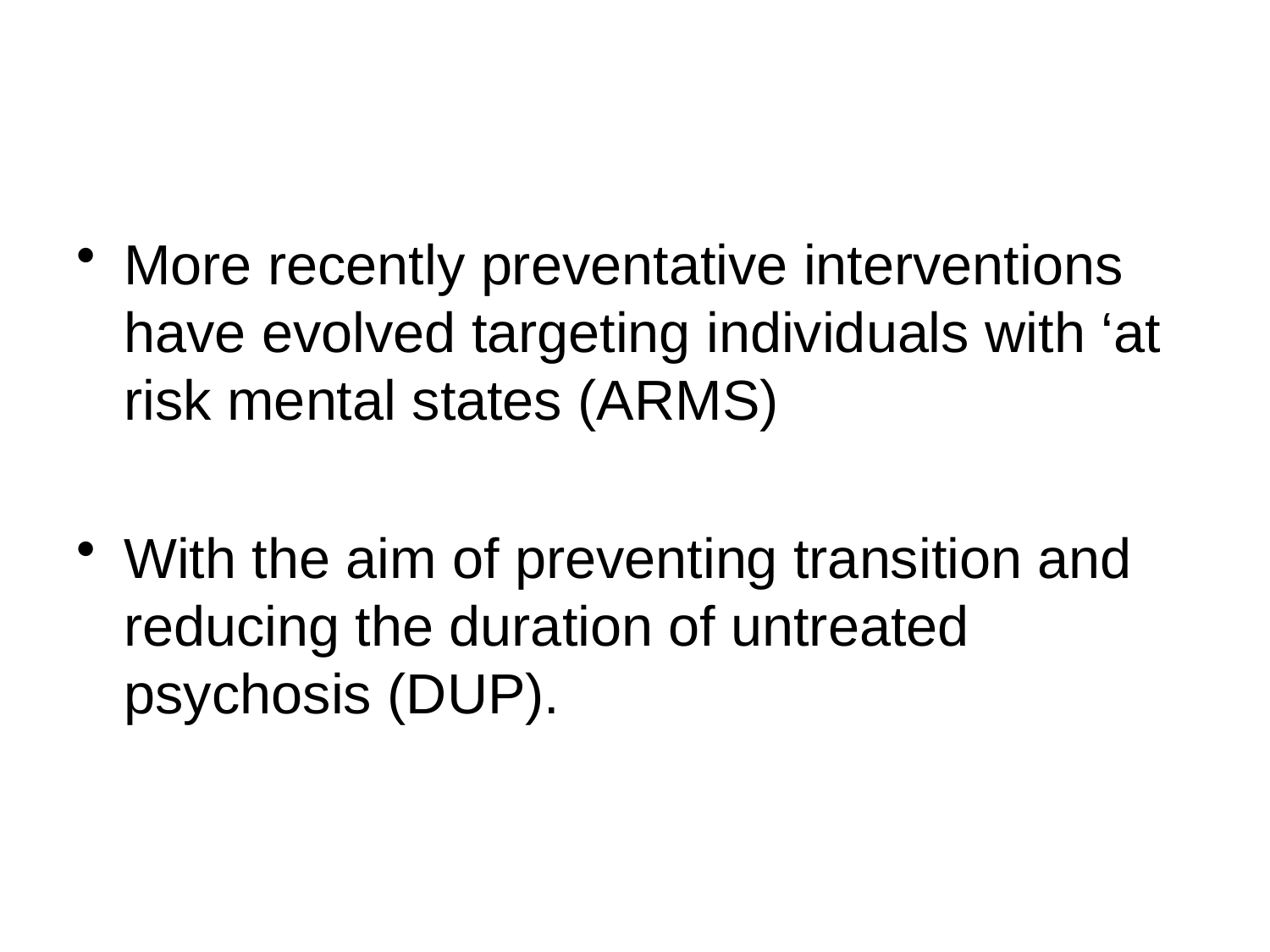

#
More recently preventative interventions have evolved targeting individuals with ‘at risk mental states (ARMS)

With the aim of preventing transition and reducing the duration of untreated psychosis (DUP).